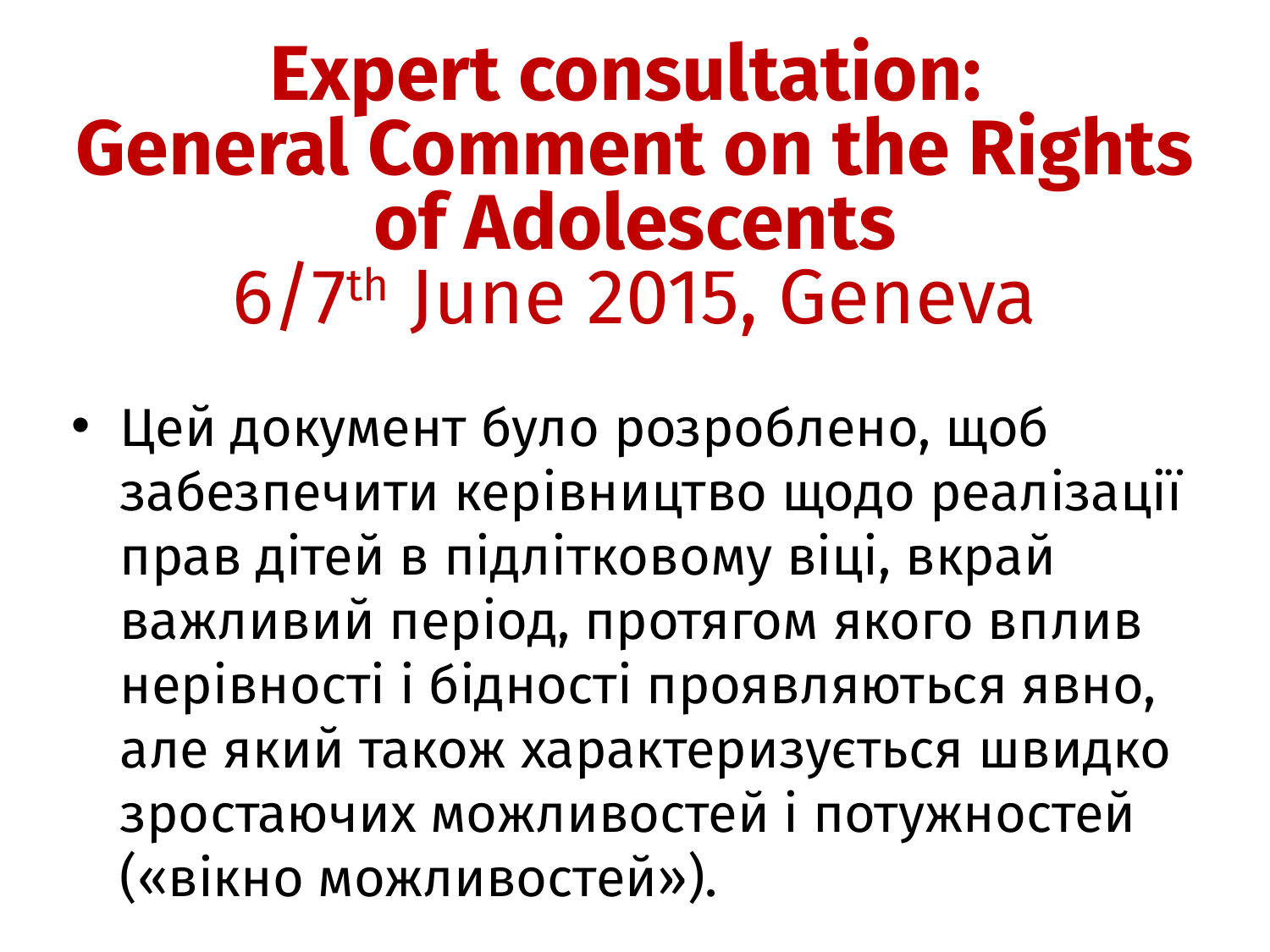

# Expert consultation: General Comment on the Rights of Adolescents 6/7th June 2015, Geneva
Цей документ було розроблено, щоб забезпечити керівництво щодо реалізації прав дітей в підлітковому віці, вкрай важливий період, протягом якого вплив нерівності і бідності проявляються явно, але який також характеризується швидко зростаючих можливостей і потужностей («вікно можливостей»).